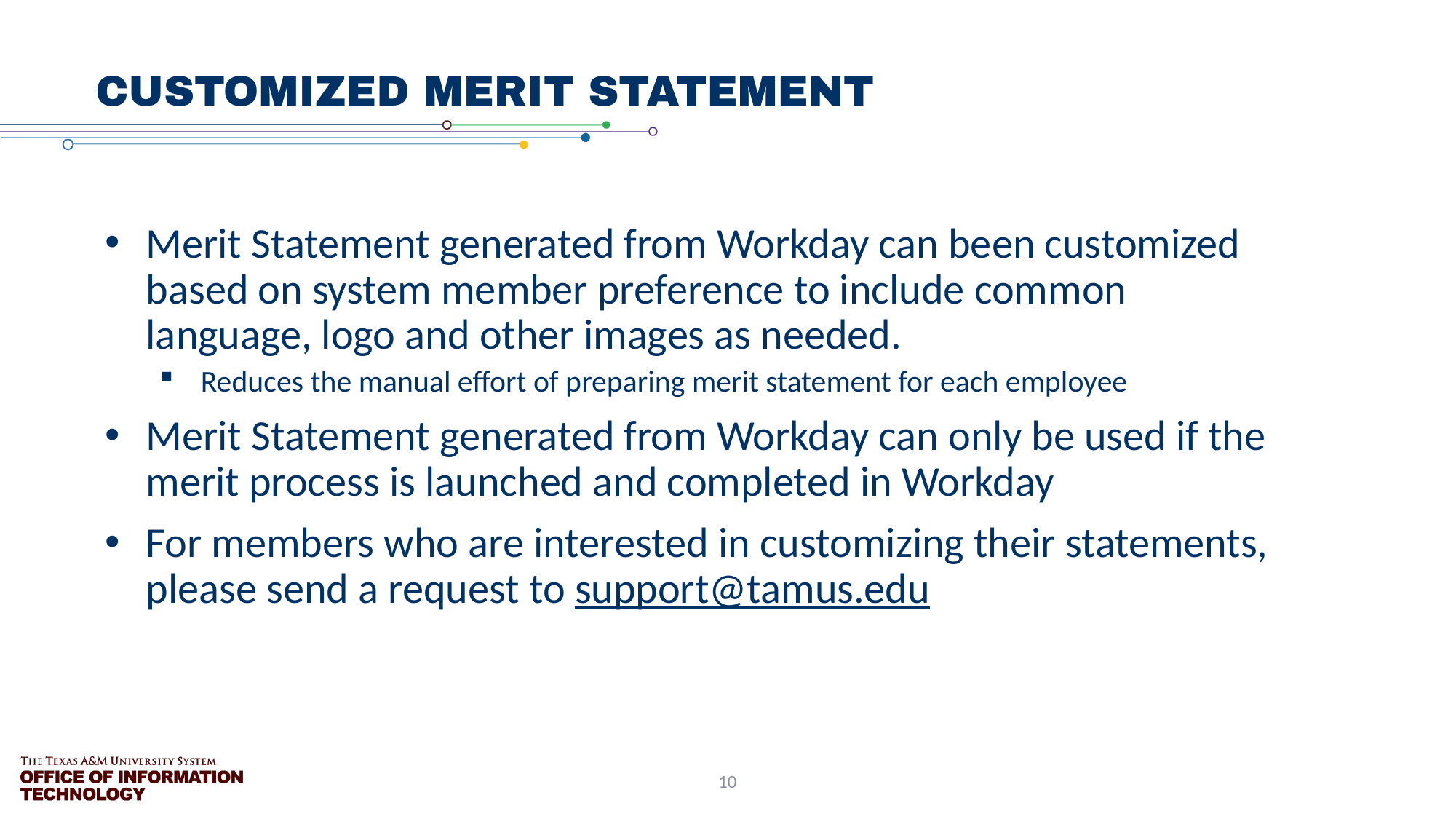

# Customized merit statement
Merit Statement generated from Workday can been customized based on system member preference to include common language, logo and other images as needed.
Reduces the manual effort of preparing merit statement for each employee
Merit Statement generated from Workday can only be used if the merit process is launched and completed in Workday
For members who are interested in customizing their statements, please send a request to support@tamus.edu

10